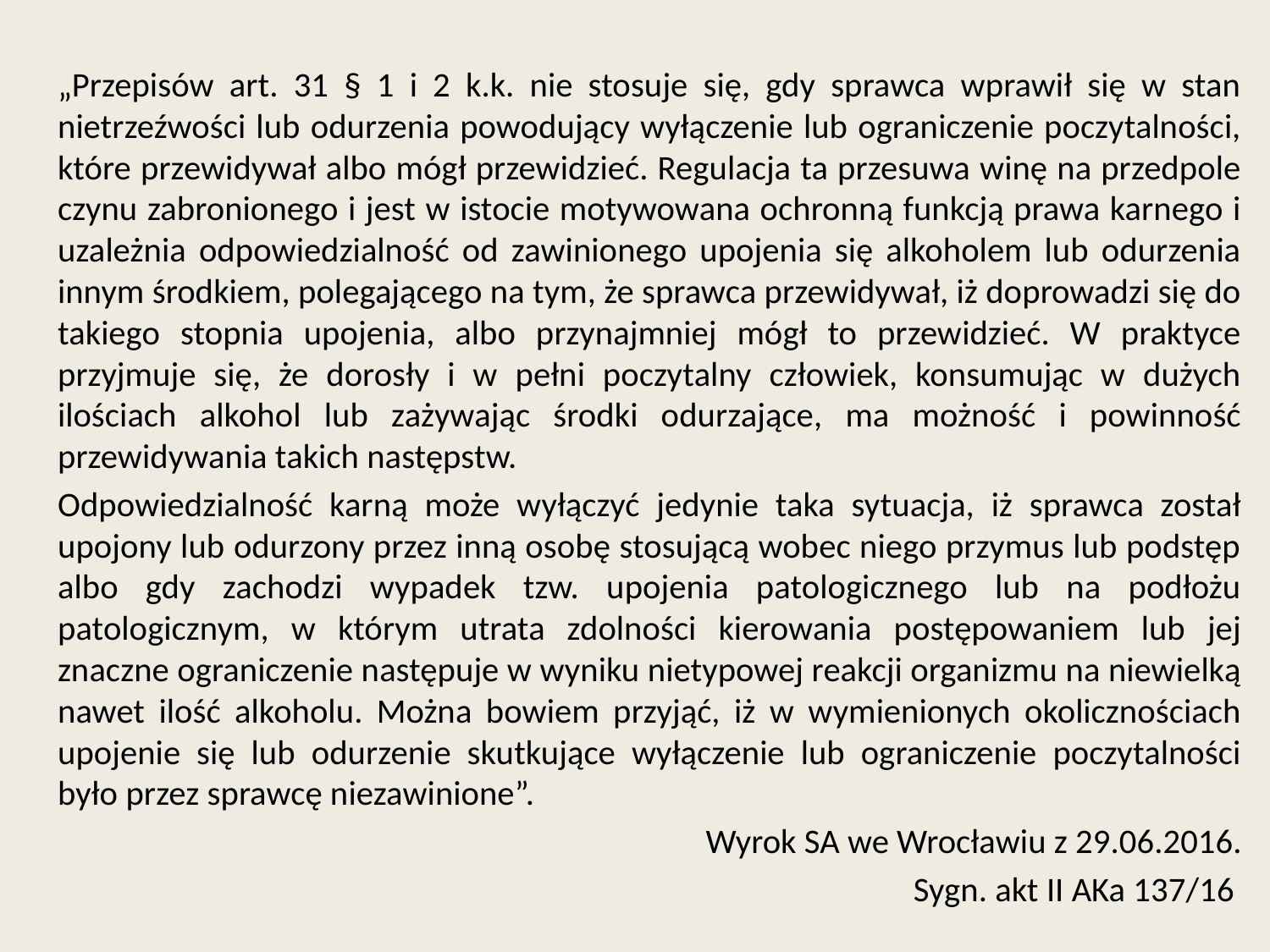

„Przepisów art. 31 § 1 i 2 k.k. nie stosuje się, gdy sprawca wprawił się w stan nietrzeźwości lub odurzenia powodujący wyłączenie lub ograniczenie poczytalności, które przewidywał albo mógł przewidzieć. Regulacja ta przesuwa winę na przedpole czynu zabronionego i jest w istocie motywowana ochronną funkcją prawa karnego i uzależnia odpowiedzialność od zawinionego upojenia się alkoholem lub odurzenia innym środkiem, polegającego na tym, że sprawca przewidywał, iż doprowadzi się do takiego stopnia upojenia, albo przynajmniej mógł to przewidzieć. W praktyce przyjmuje się, że dorosły i w pełni poczytalny człowiek, konsumując w dużych ilościach alkohol lub zażywając środki odurzające, ma możność i powinność przewidywania takich następstw.
Odpowiedzialność karną może wyłączyć jedynie taka sytuacja, iż sprawca został upojony lub odurzony przez inną osobę stosującą wobec niego przymus lub podstęp albo gdy zachodzi wypadek tzw. upojenia patologicznego lub na podłożu patologicznym, w którym utrata zdolności kierowania postępowaniem lub jej znaczne ograniczenie następuje w wyniku nietypowej reakcji organizmu na niewielką nawet ilość alkoholu. Można bowiem przyjąć, iż w wymienionych okolicznościach upojenie się lub odurzenie skutkujące wyłączenie lub ograniczenie poczytalności było przez sprawcę niezawinione”.
Wyrok SA we Wrocławiu z 29.06.2016.
Sygn. akt II AKa 137/16